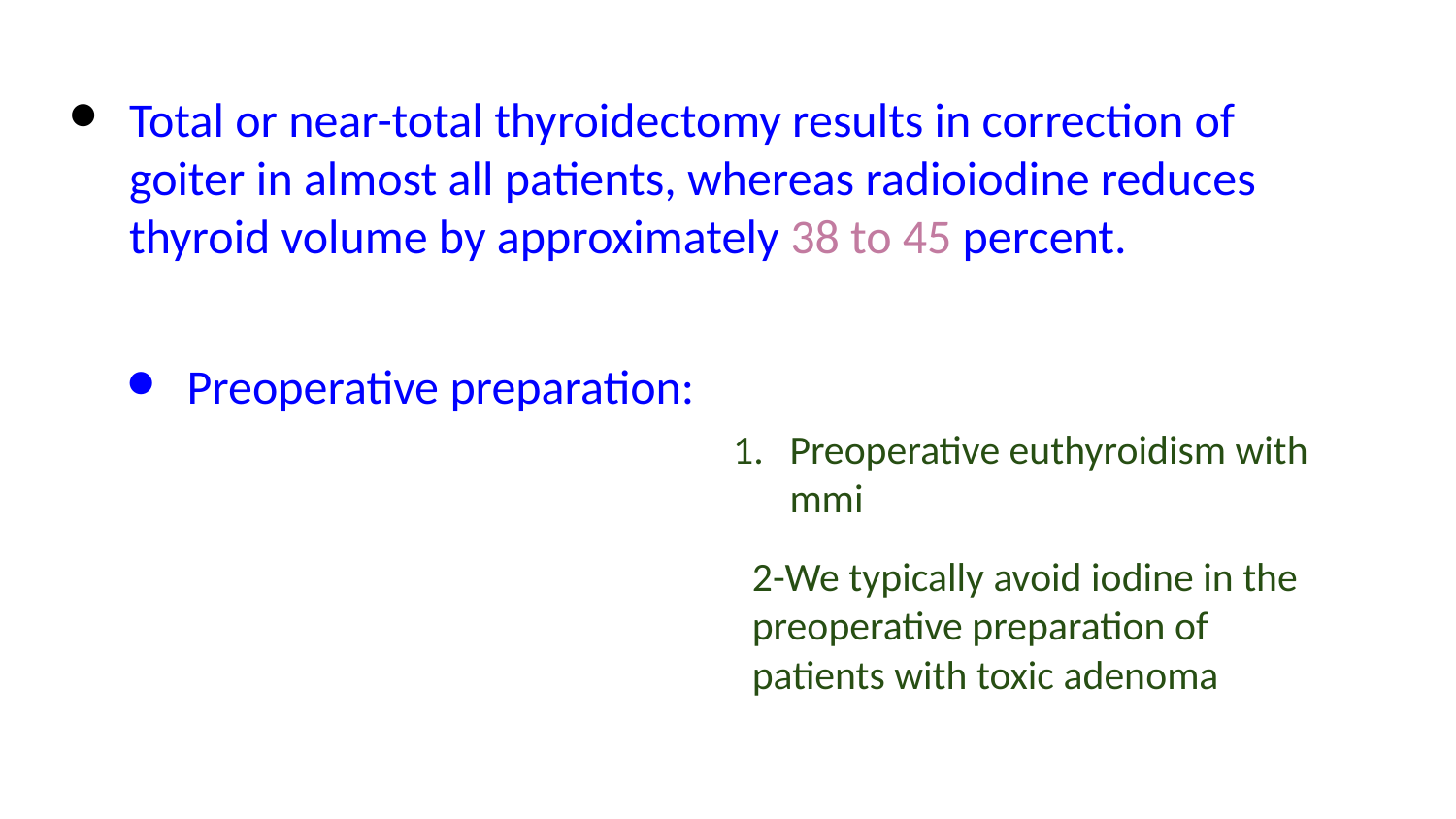

Total or near-total thyroidectomy results in correction of goiter in almost all patients, whereas radioiodine reduces thyroid volume by approximately 38 to 45 percent.
Preoperative preparation:
Preoperative euthyroidism with mmi
2-We typically avoid iodine in the preoperative preparation of patients with toxic adenoma